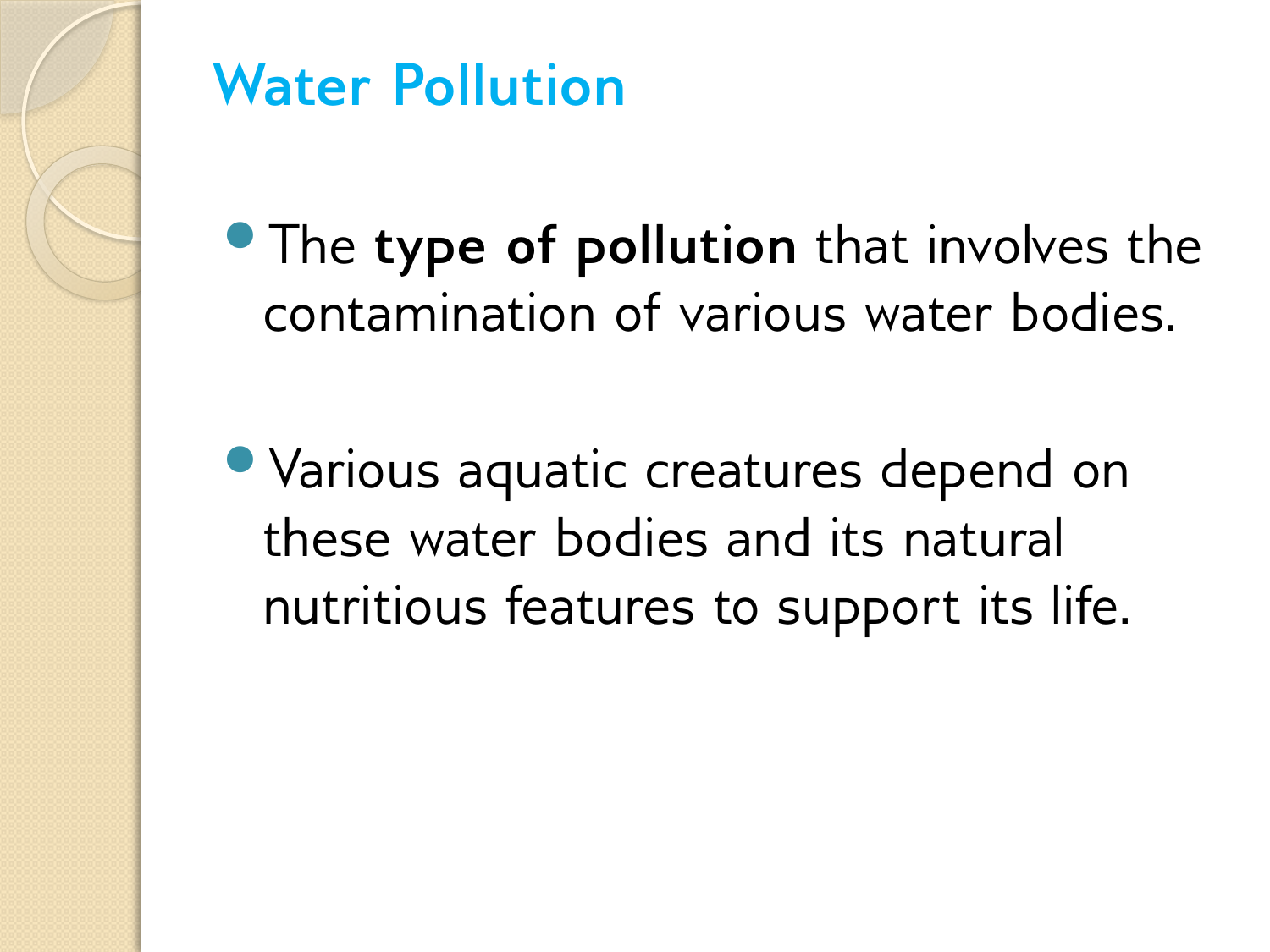

# Water Pollution
The type of pollution that involves the contamination of various water bodies.

Various aquatic creatures depend on these water bodies and its natural nutritious features to support its life.